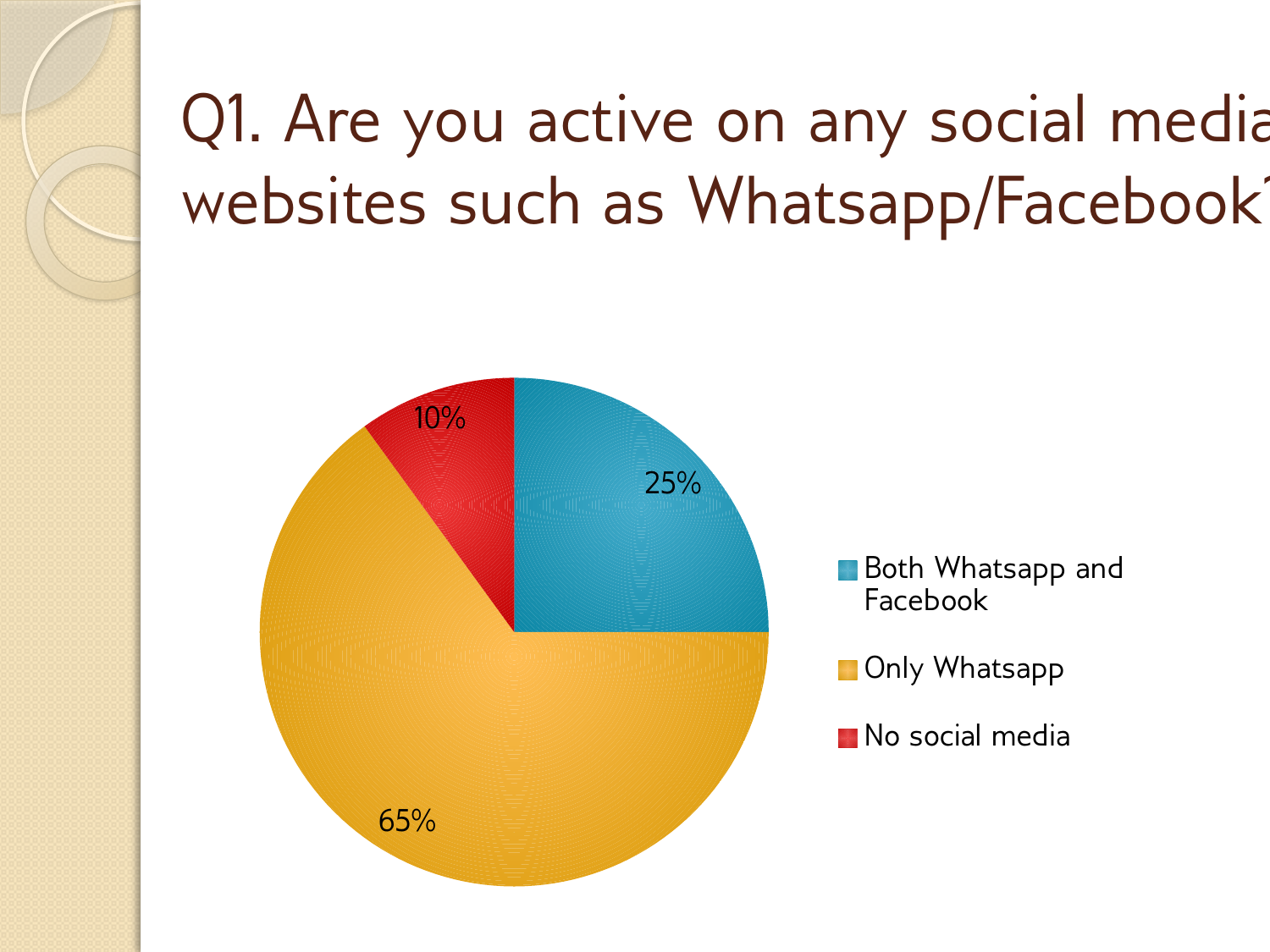

# Q1. Are you active on any social media websites such as Whatsapp/Facebook?

### Chart

| Category | Percentage |
|---|---|
| Both Whatsapp and Facebook | 0.25 |
| Only Whatsapp | 0.65 |
| No social media | 0.1 |